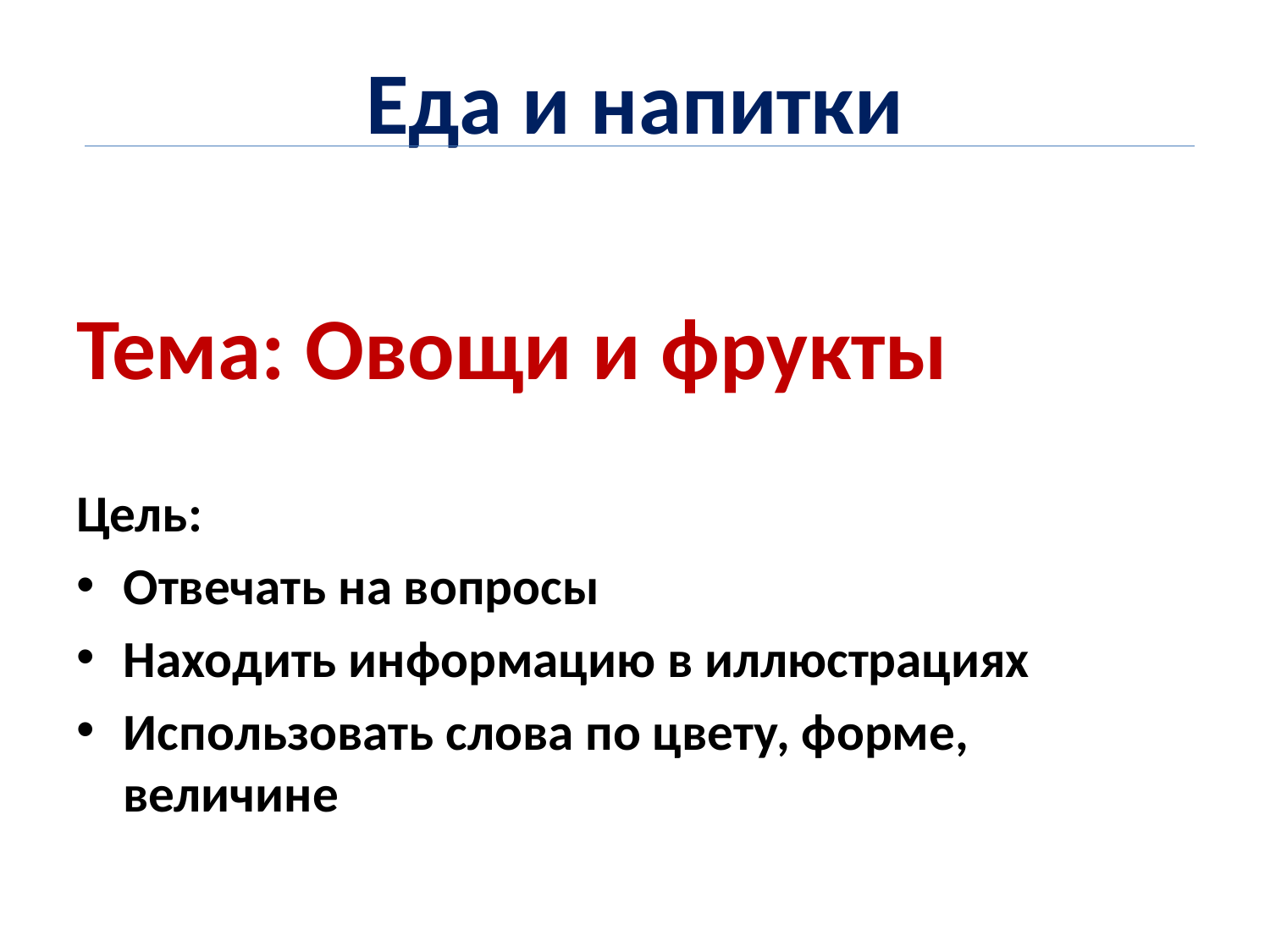

# Еда и напитки

Тема: Овощи и фрукты

Цель:
Отвечать на вопросы
Находить информацию в иллюстрациях
Использовать слова по цвету, форме, величине